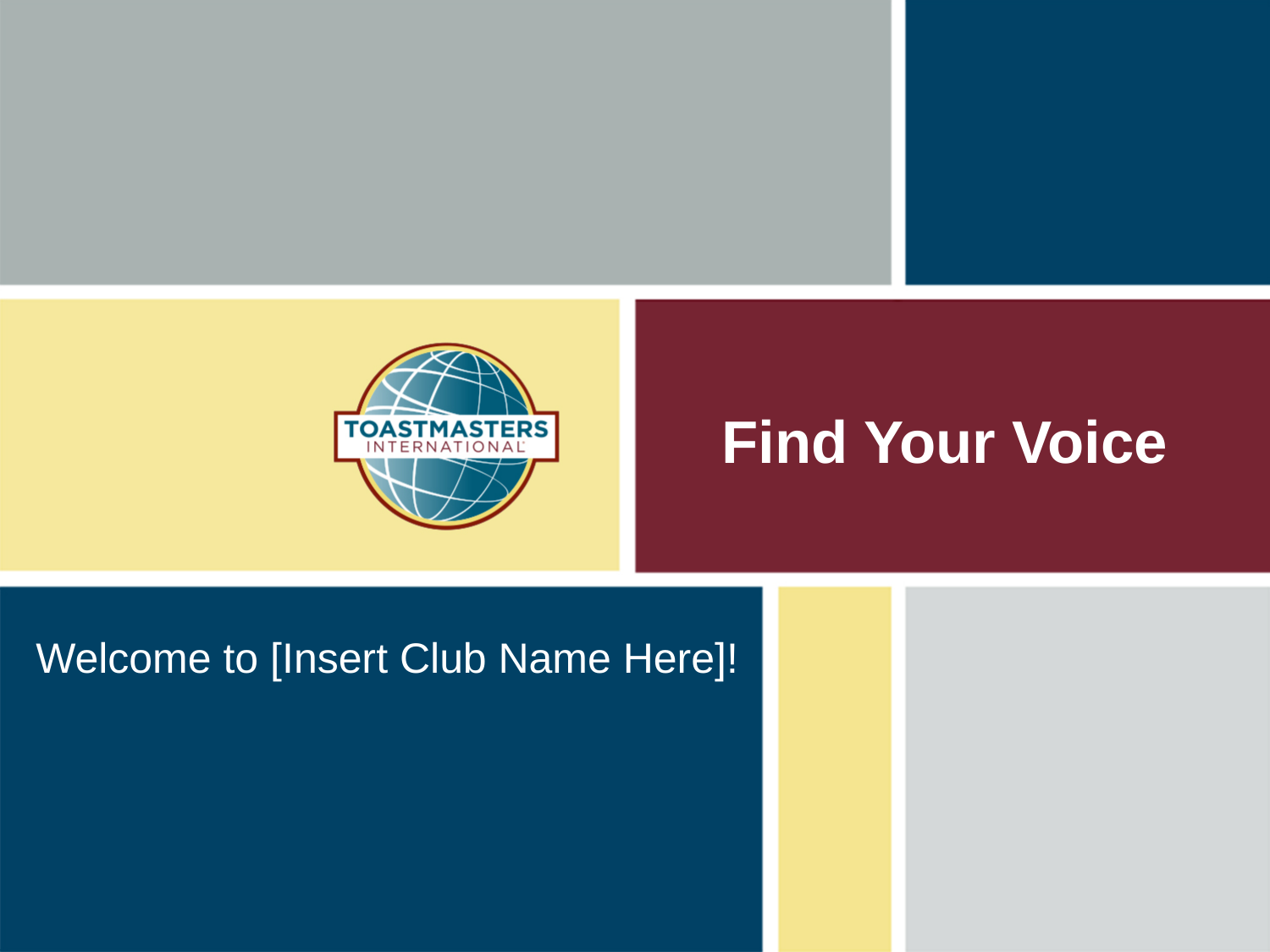

# Find Your Voice
Welcome to [Insert Club Name Here]!